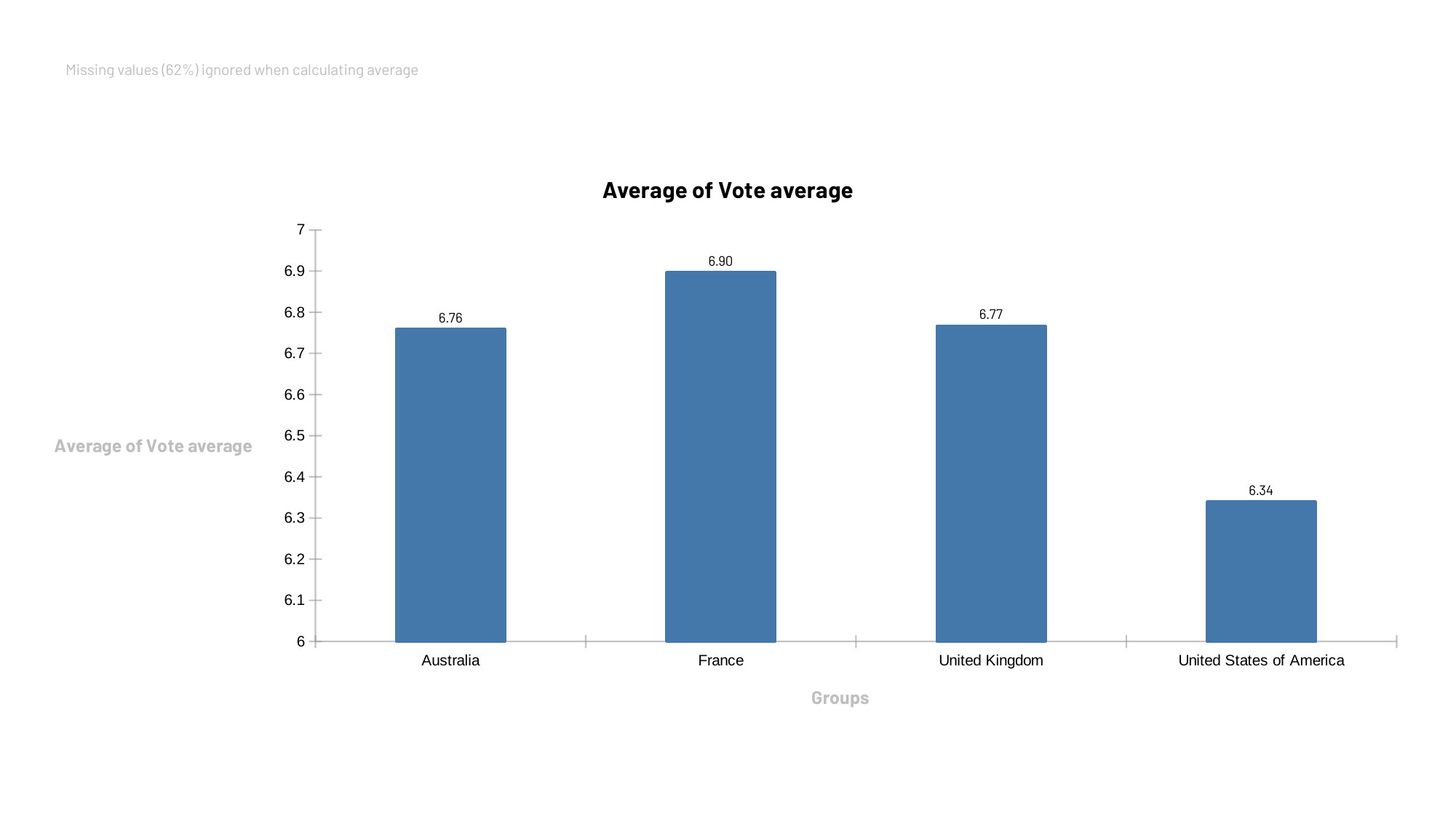

# Missing values (62%) ignored when calculating average

### Chart: Average of Vote average

| Category | mean |
|---|---|
| Australia | 6.758907 |
| France | 6.896063 |
| United Kingdom | 6.766896 |
| United States of America | 6.338908 |